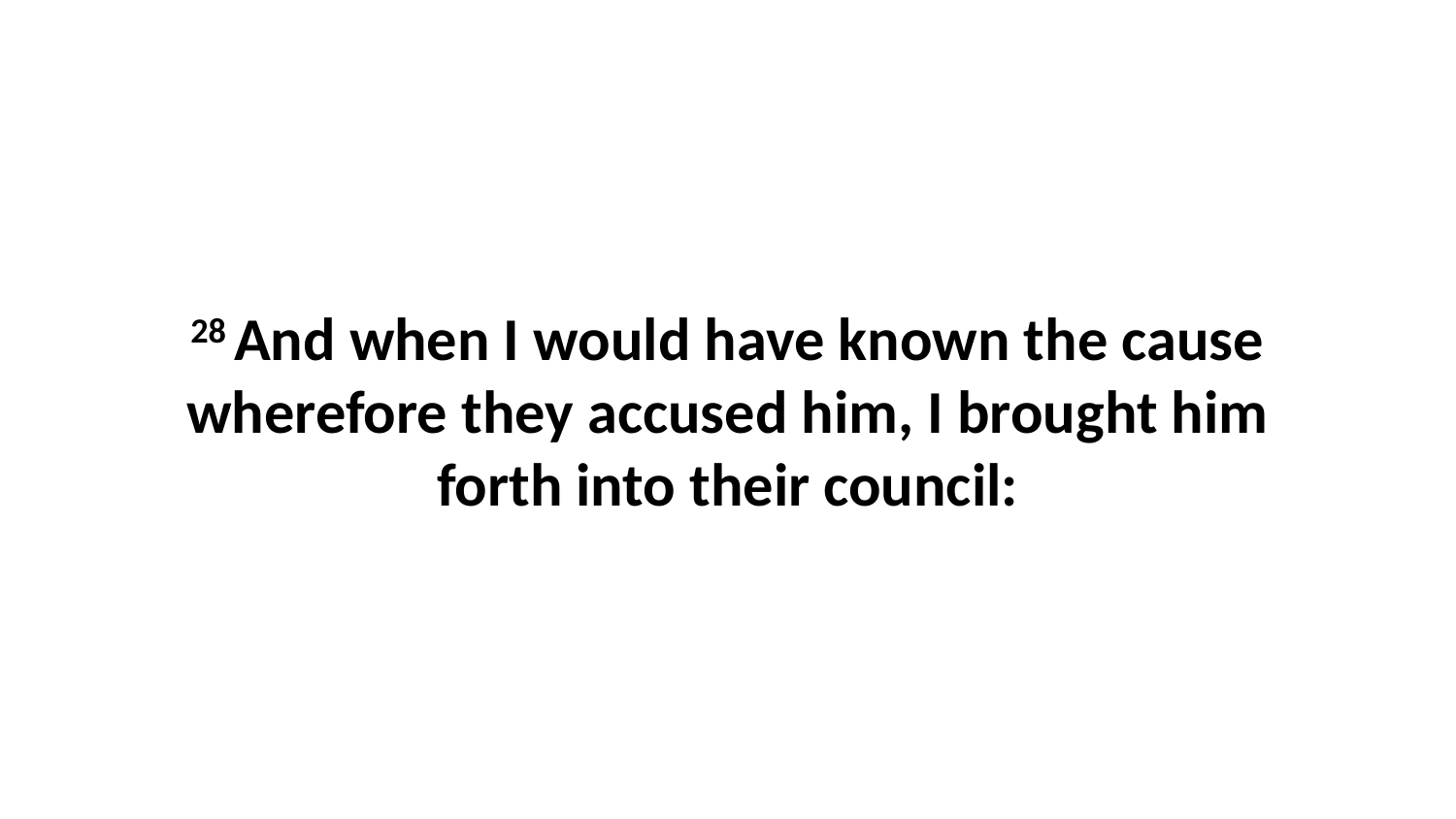

28 And when I would have known the cause wherefore they accused him, I brought him forth into their council: